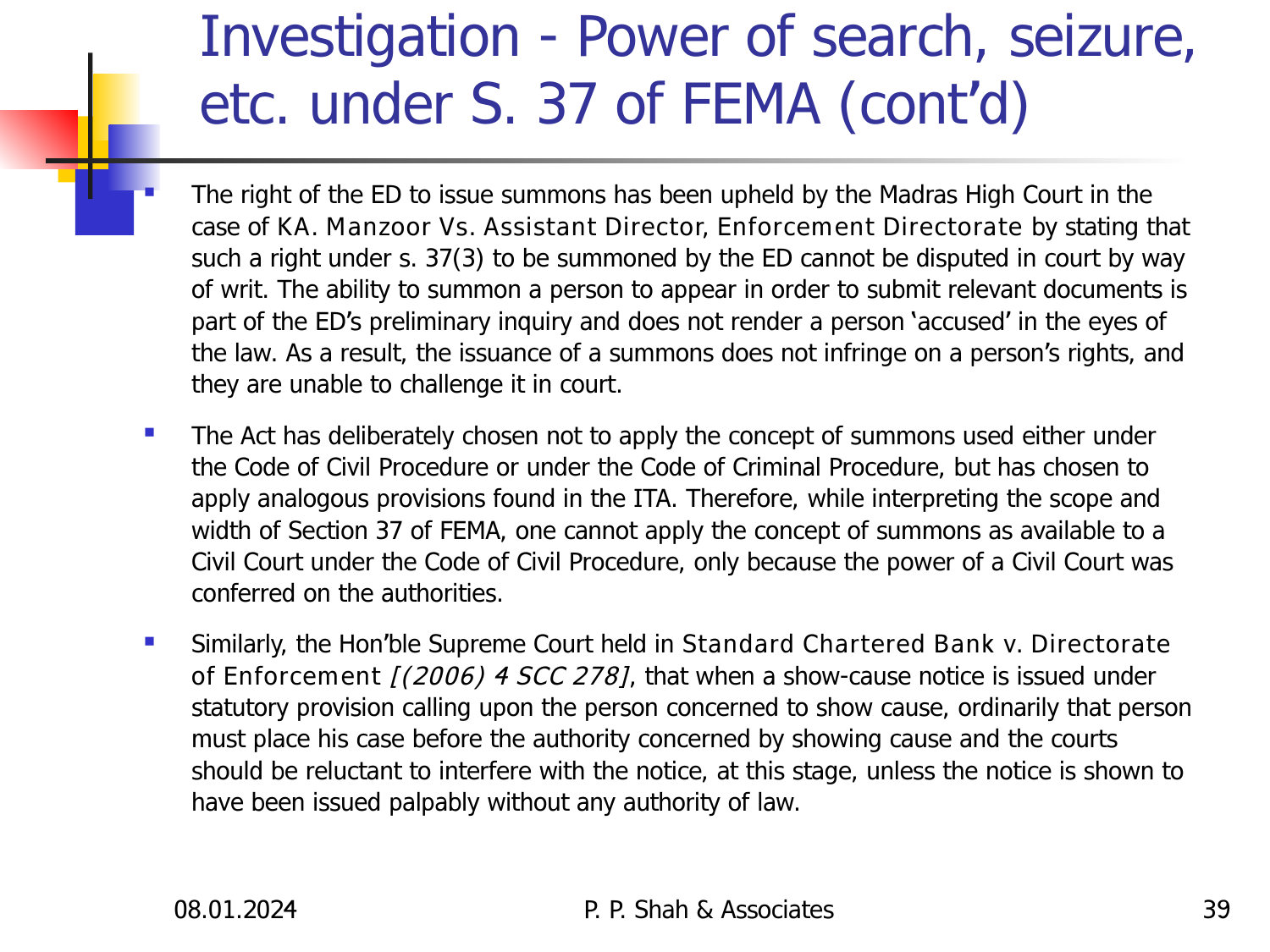

Investigation - Power of search, seizure, etc. under S. 37 of FEMA (cont’d)
The right of the ED to issue summons has been upheld by the Madras High Court in the case of KA. Manzoor Vs. Assistant Director, Enforcement Directorate by stating that such a right under s. 37(3) to be summoned by the ED cannot be disputed in court by way of writ. The ability to summon a person to appear in order to submit relevant documents is part of the ED’s preliminary inquiry and does not render a person ‘accused’ in the eyes of the law. As a result, the issuance of a summons does not infringe on a person’s rights, and they are unable to challenge it in court.
The Act has deliberately chosen not to apply the concept of summons used either under the Code of Civil Procedure or under the Code of Criminal Procedure, but has chosen to apply analogous provisions found in the ITA. Therefore, while interpreting the scope and width of Section 37 of FEMA, one cannot apply the concept of summons as available to a Civil Court under the Code of Civil Procedure, only because the power of a Civil Court was conferred on the authorities.
Similarly, the Hon’ble Supreme Court held in Standard Chartered Bank v. Directorate of Enforcement [(2006) 4 SCC 278], that when a show-cause notice is issued under statutory provision calling upon the person concerned to show cause, ordinarily that person must place his case before the authority concerned by showing cause and the courts should be reluctant to interfere with the notice, at this stage, unless the notice is shown to have been issued palpably without any authority of law.
08.01.2024
P. P. Shah & Associates
39